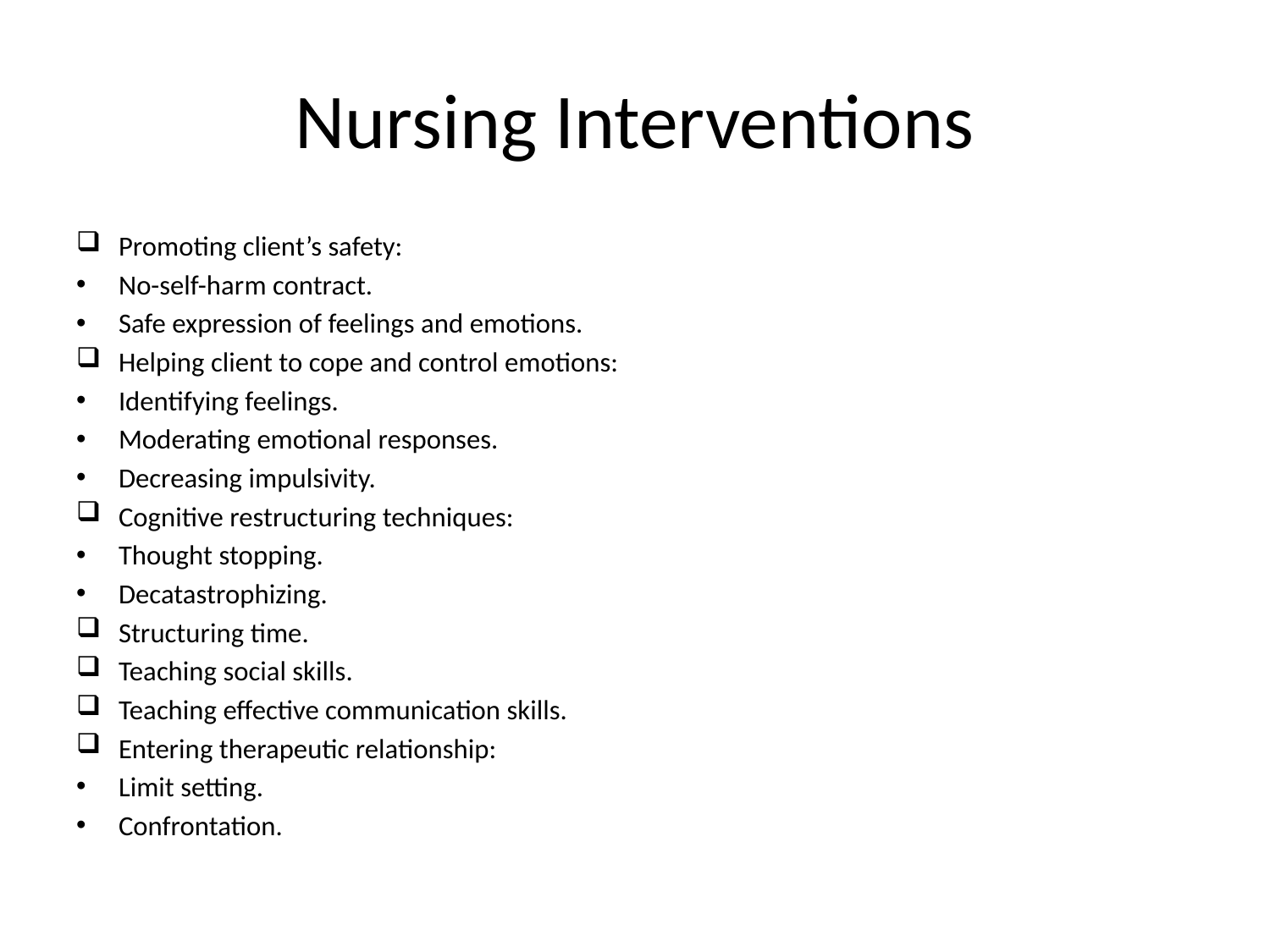

# Nursing Interventions
Promoting client’s safety:
No-self-harm contract.
Safe expression of feelings and emotions.
Helping client to cope and control emotions:
Identifying feelings.
Moderating emotional responses.
Decreasing impulsivity.
Cognitive restructuring techniques:
Thought stopping.
Decatastrophizing.
Structuring time.
Teaching social skills.
Teaching effective communication skills.
Entering therapeutic relationship:
Limit setting.
Confrontation.